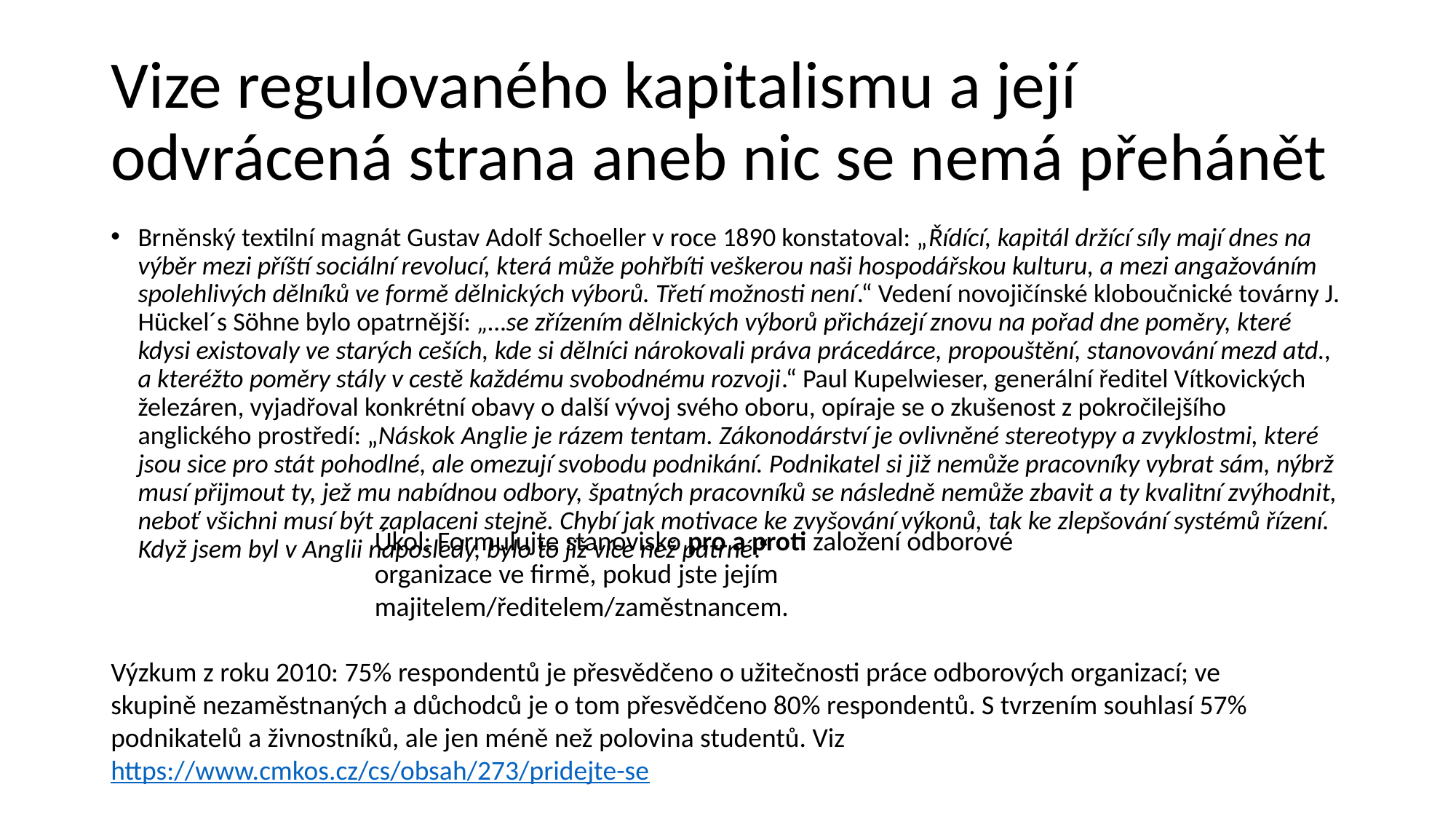

# Vize regulovaného kapitalismu a její odvrácená strana aneb nic se nemá přehánět
Brněnský textilní magnát Gustav Adolf Schoeller v roce 1890 konstatoval: „Řídící, kapitál držící síly mají dnes na výběr mezi příští sociální revolucí, která může pohřbíti veškerou naši hospodářskou kulturu, a mezi angažováním spolehlivých dělníků ve formě dělnických výborů. Třetí možnosti není.“ Vedení novojičínské kloboučnické továrny J. Hückel´s Söhne bylo opatrnější: „…se zřízením dělnických výborů přicházejí znovu na pořad dne poměry, které kdysi existovaly ve starých ceších, kde si dělníci nárokovali práva prácedárce, propouštění, stanovování mezd atd., a kteréžto poměry stály v cestě každému svobodnému rozvoji.“ Paul Kupelwieser, generální ředitel Vítkovických železáren, vyjadřoval konkrétní obavy o další vývoj svého oboru, opíraje se o zkušenost z pokročilejšího anglického prostředí: „Náskok Anglie je rázem tentam. Zákonodárství je ovlivněné stereotypy a zvyklostmi, které jsou sice pro stát pohodlné, ale omezují svobodu podnikání. Podnikatel si již nemůže pracovníky vybrat sám, nýbrž musí přijmout ty, jež mu nabídnou odbory, špatných pracovníků se následně nemůže zbavit a ty kvalitní zvýhodnit, neboť všichni musí být zaplaceni stejně. Chybí jak motivace ke zvyšování výkonů, tak ke zlepšování systémů řízení. Když jsem byl v Anglii naposledy, bylo to již více než patrné.“

Výzkum z roku 2010: 75% respondentů je přesvědčeno o užitečnosti práce odborových organizací; ve skupině nezaměstnaných a důchodců je o tom přesvědčeno 80% respondentů. S tvrzením souhlasí 57% podnikatelů a živnostníků, ale jen méně než polovina studentů. Viz https://www.cmkos.cz/cs/obsah/273/pridejte-se

Úkol: Formulujte stanovisko pro a proti založení odborové organizace ve firmě, pokud jste jejím majitelem/ředitelem/zaměstnancem.